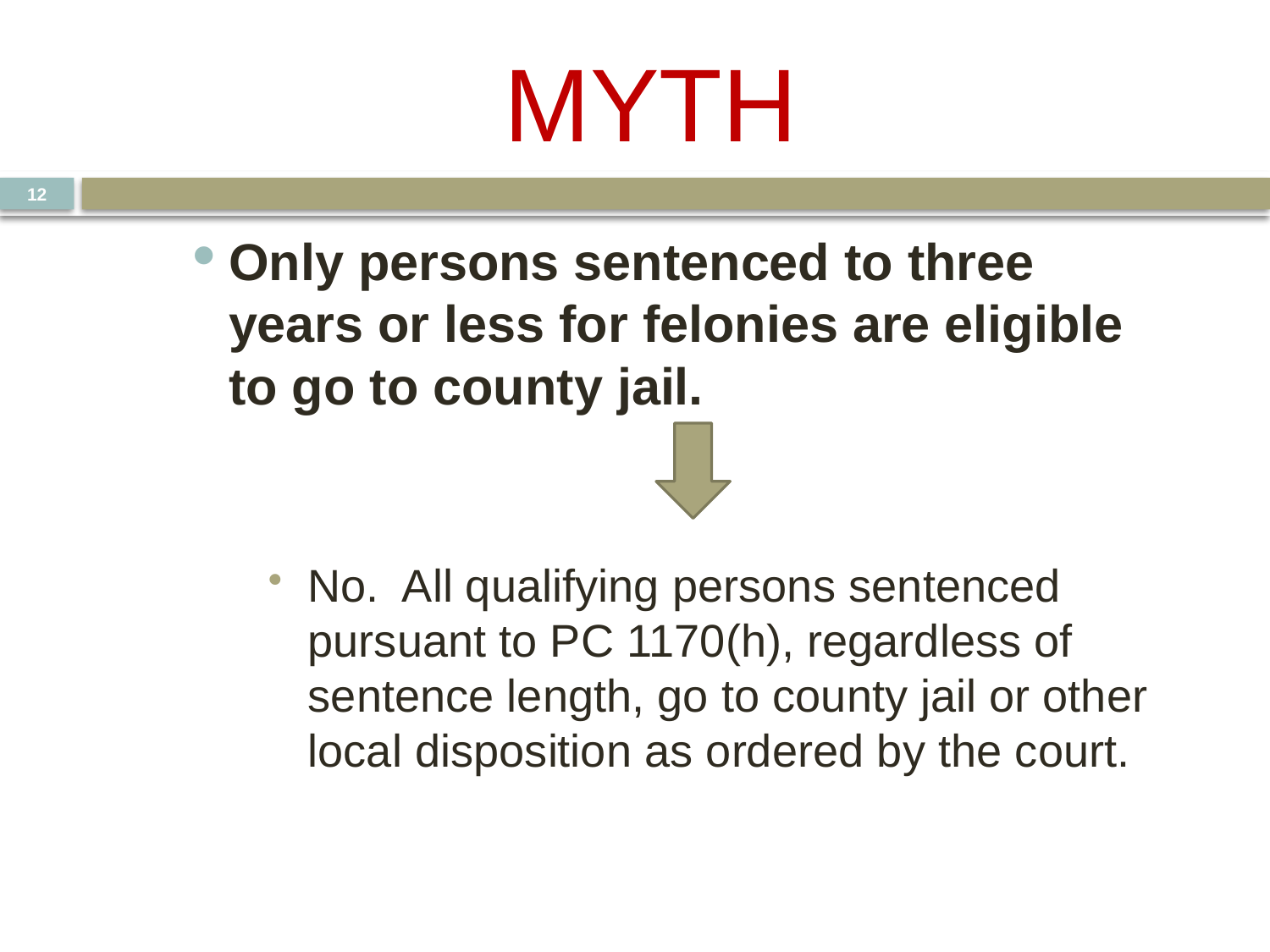

# MYTH
12
Only persons sentenced to three years or less for felonies are eligible to go to county jail.

No.  All qualifying persons sentenced pursuant to PC 1170(h), regardless of sentence length, go to county jail or other local disposition as ordered by the court.